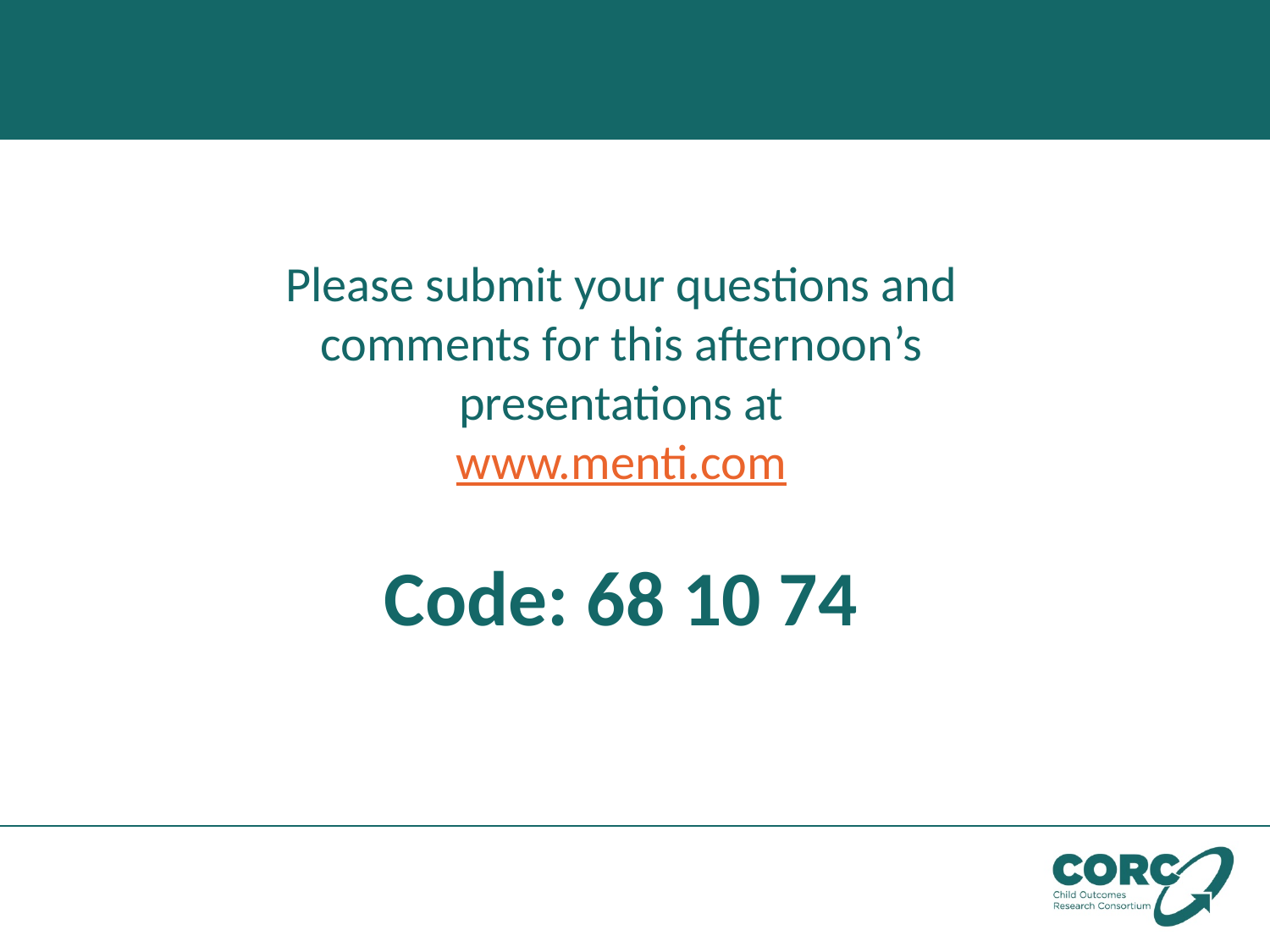

Please submit your questions and comments for this afternoon’s presentations at
www.menti.com

Code: 68 10 74